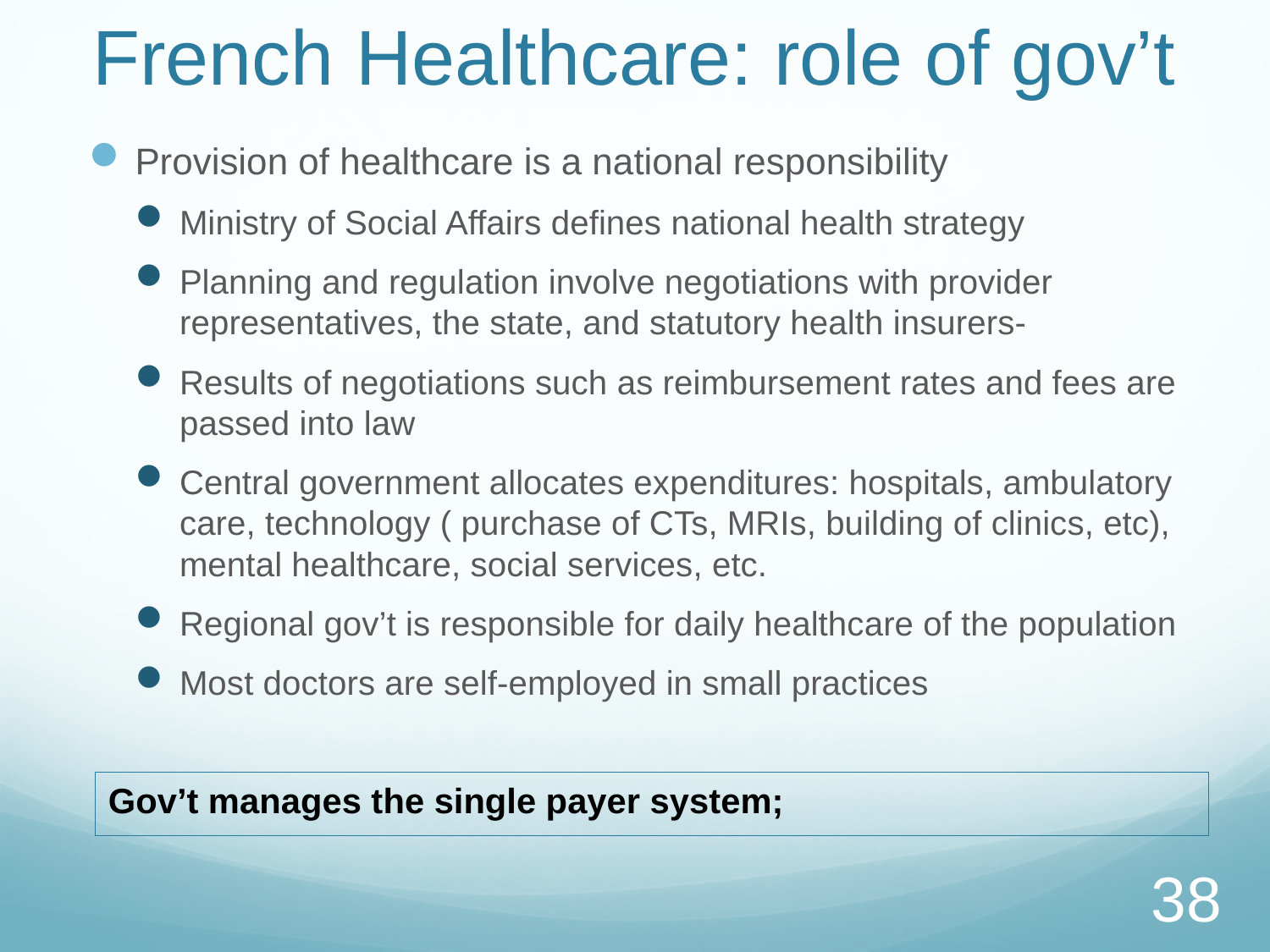

# French Healthcare: role of gov’t
Provision of healthcare is a national responsibility
Ministry of Social Affairs defines national health strategy
Planning and regulation involve negotiations with provider representatives, the state, and statutory health insurers-
Results of negotiations such as reimbursement rates and fees are passed into law
Central government allocates expenditures: hospitals, ambulatory care, technology ( purchase of CTs, MRIs, building of clinics, etc), mental healthcare, social services, etc.
Regional gov’t is responsible for daily healthcare of the population
Most doctors are self-employed in small practices
Gov’t manages the single payer system;
38